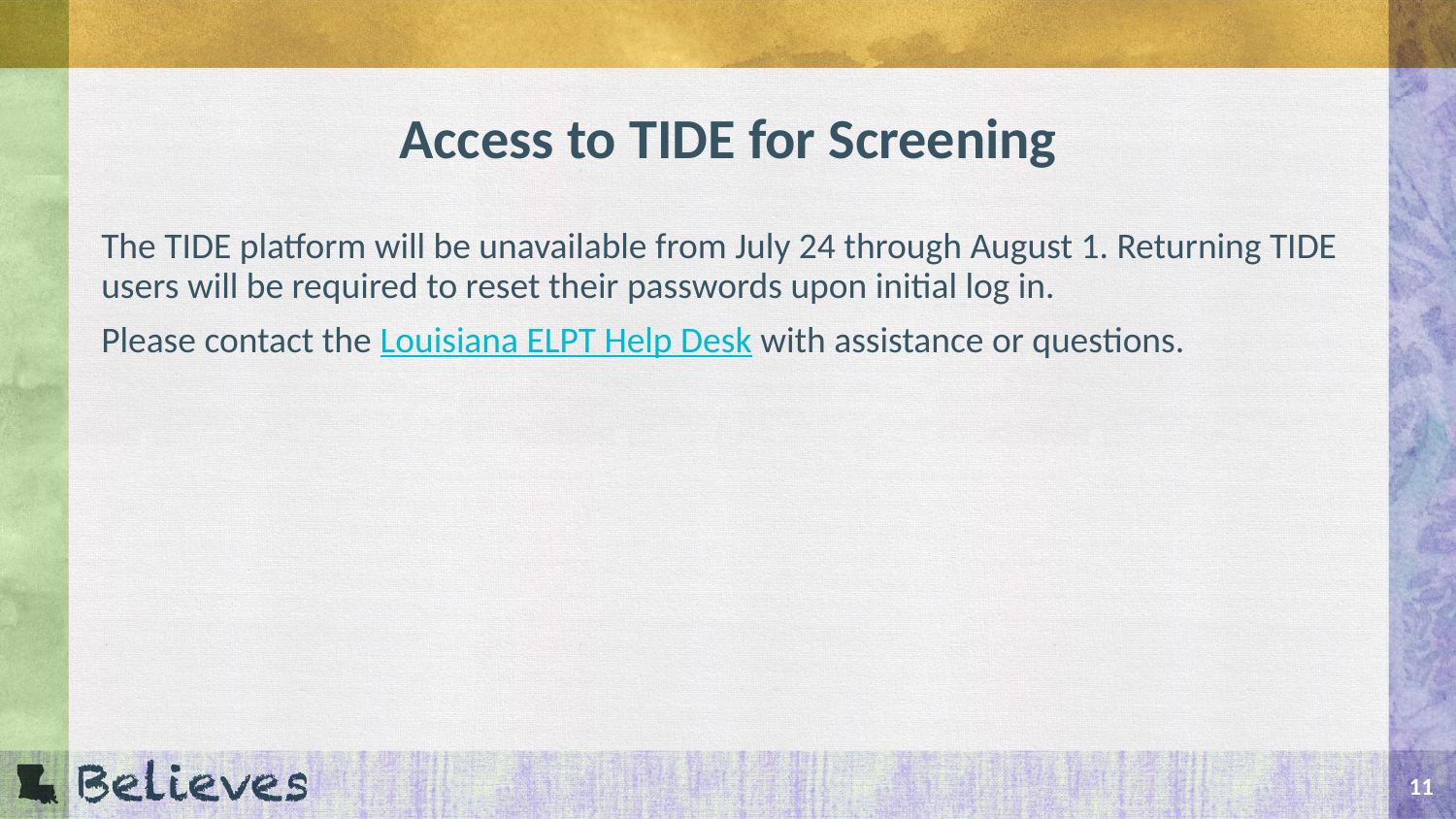

# Access to TIDE for Screening
The TIDE platform will be unavailable from July 24 through August 1. Returning TIDE users will be required to reset their passwords upon initial log in.
Please contact the Louisiana ELPT Help Desk with assistance or questions.